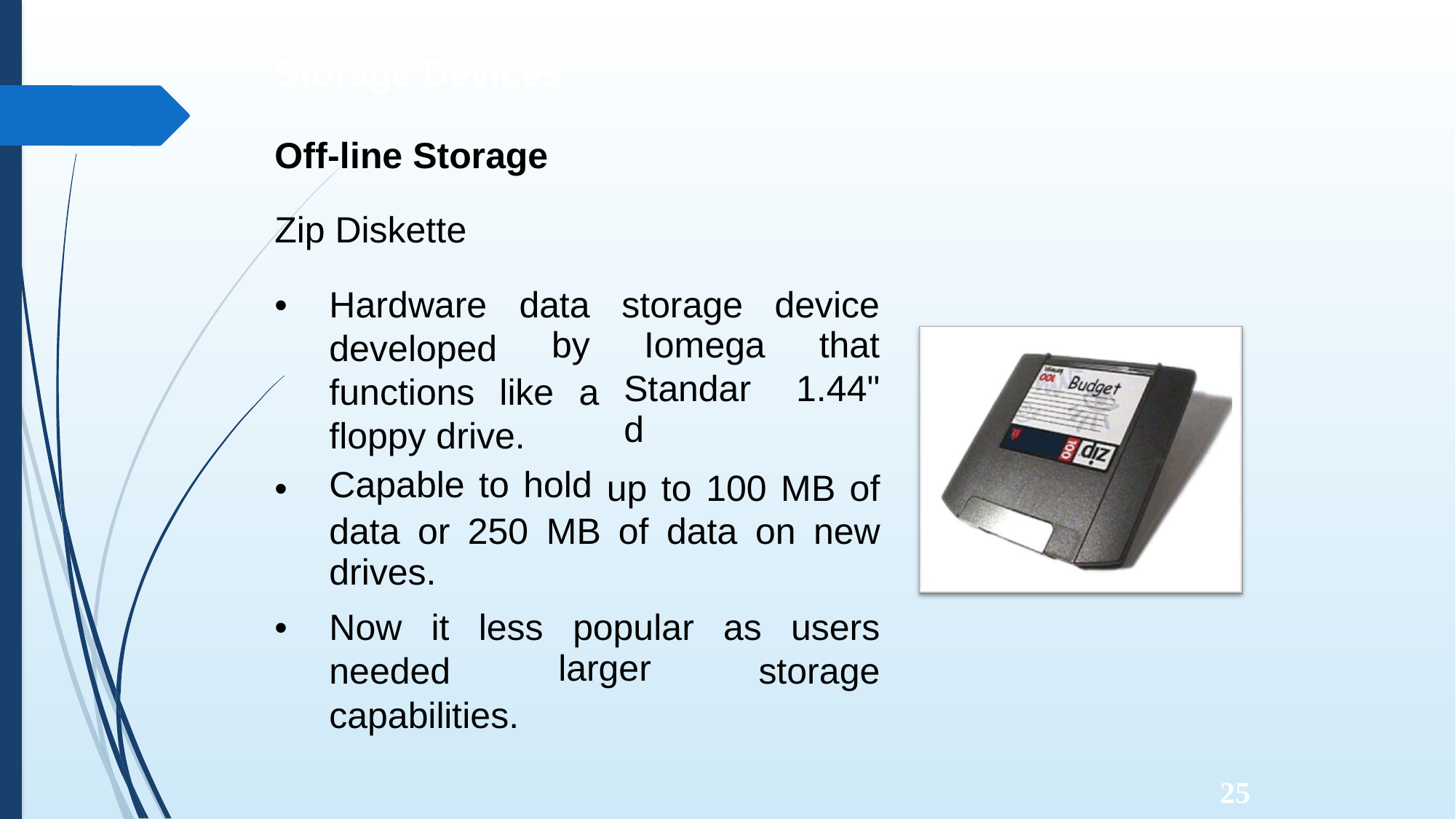

CSCA0101 Computing Basics
Storage Devices
Off-line Storage
Zip Diskette
•
Hardware
developed functions
data
by
storage
Iomega
Standard
device
that
1.44"

like
a
floppy drive.
Capable to hold
•
up to 100
MB of
data or
drives.
250 MB
of data on new
•
Now
it
less  popular
larger
as
users
needed
storage
capabilities.
25